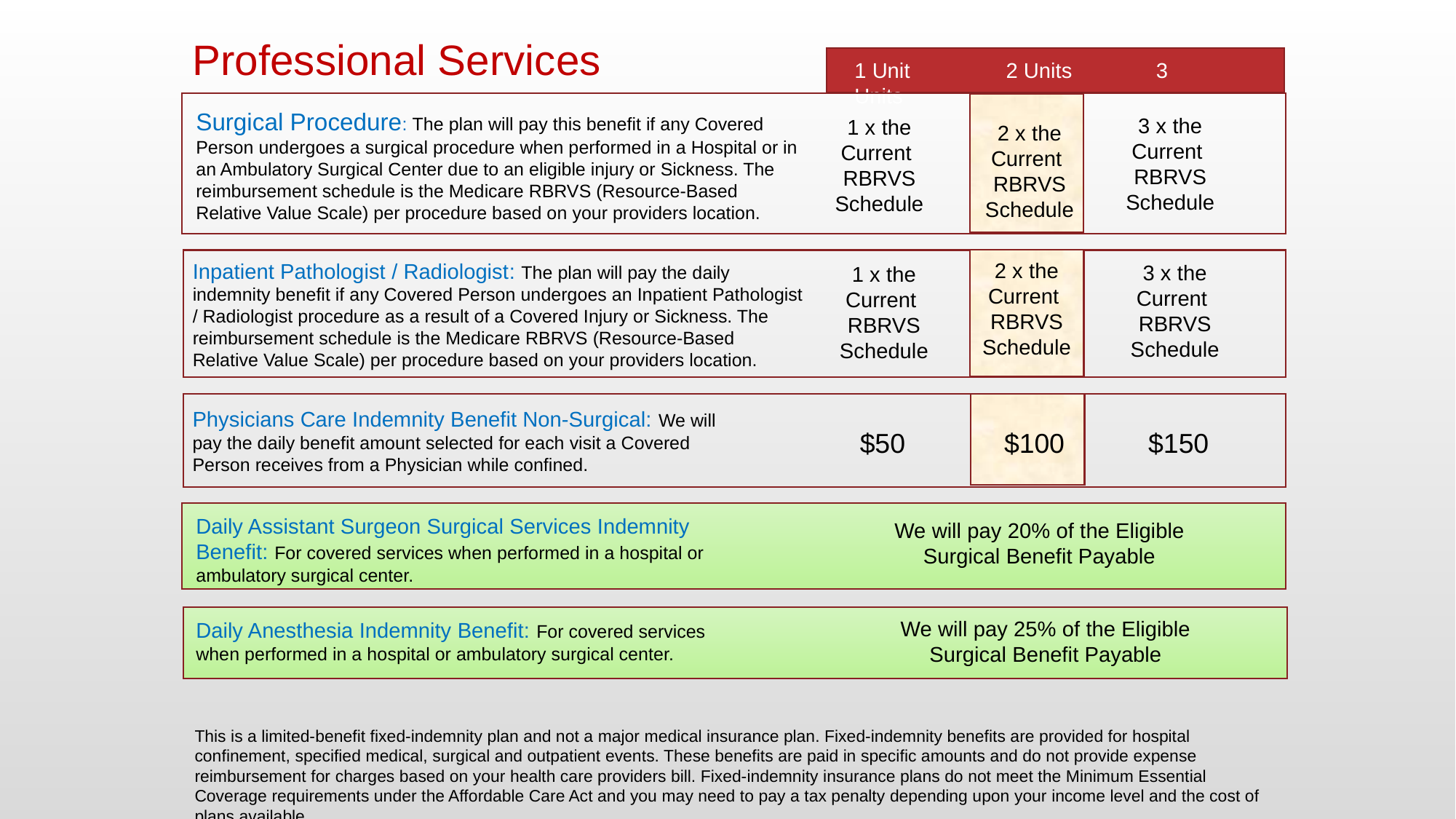

Professional Services

1 Unit                2 Units              3 Units

Surgical Procedure: The plan will pay this benefit if any Covered Person undergoes a surgical procedure when performed in a Hospital or in an Ambulatory Surgical Center due to an eligible injury or Sickness. The reimbursement schedule is the Medicare RBRVS (Resource-Based Relative Value Scale) per procedure based on your providers location.
3 x the
Current
RBRVS
Schedule
1 x the
Current
RBRVS
Schedule
2 x the
Current
RBRVS
Schedule

2 x the
Current
RBRVS
Schedule
Inpatient Pathologist / Radiologist: The plan will pay the daily indemnity benefit if any Covered Person undergoes an Inpatient Pathologist / Radiologist procedure as a result of a Covered Injury or Sickness. The reimbursement schedule is the Medicare RBRVS (Resource-Based Relative Value Scale) per procedure based on your providers location.
3 x the
Current
RBRVS
Schedule
1 x the
Current
RBRVS
Schedule

Physicians Care Indemnity Benefit Non-Surgical: We will pay the daily benefit amount selected for each visit a Covered Person receives from a Physician while confined.
$50             $100           $150

Daily Assistant Surgeon Surgical Services Indemnity Benefit: For covered services when performed in a hospital or ambulatory surgical center.
We will pay 20% of the Eligible
Surgical Benefit Payable

We will pay 25% of the Eligible
Surgical Benefit Payable
Daily Anesthesia Indemnity Benefit: For covered services when performed in a hospital or ambulatory surgical center.
This is a limited-benefit fixed-indemnity plan and not a major medical insurance plan. Fixed-indemnity benefits are provided for hospital confinement, specified medical, surgical and outpatient events. These benefits are paid in specific amounts and do not provide expense reimbursement for charges based on your health care providers bill. Fixed-indemnity insurance plans do not meet the Minimum Essential Coverage requirements under the Affordable Care Act and you may need to pay a tax penalty depending upon your income level and the cost of plans available.